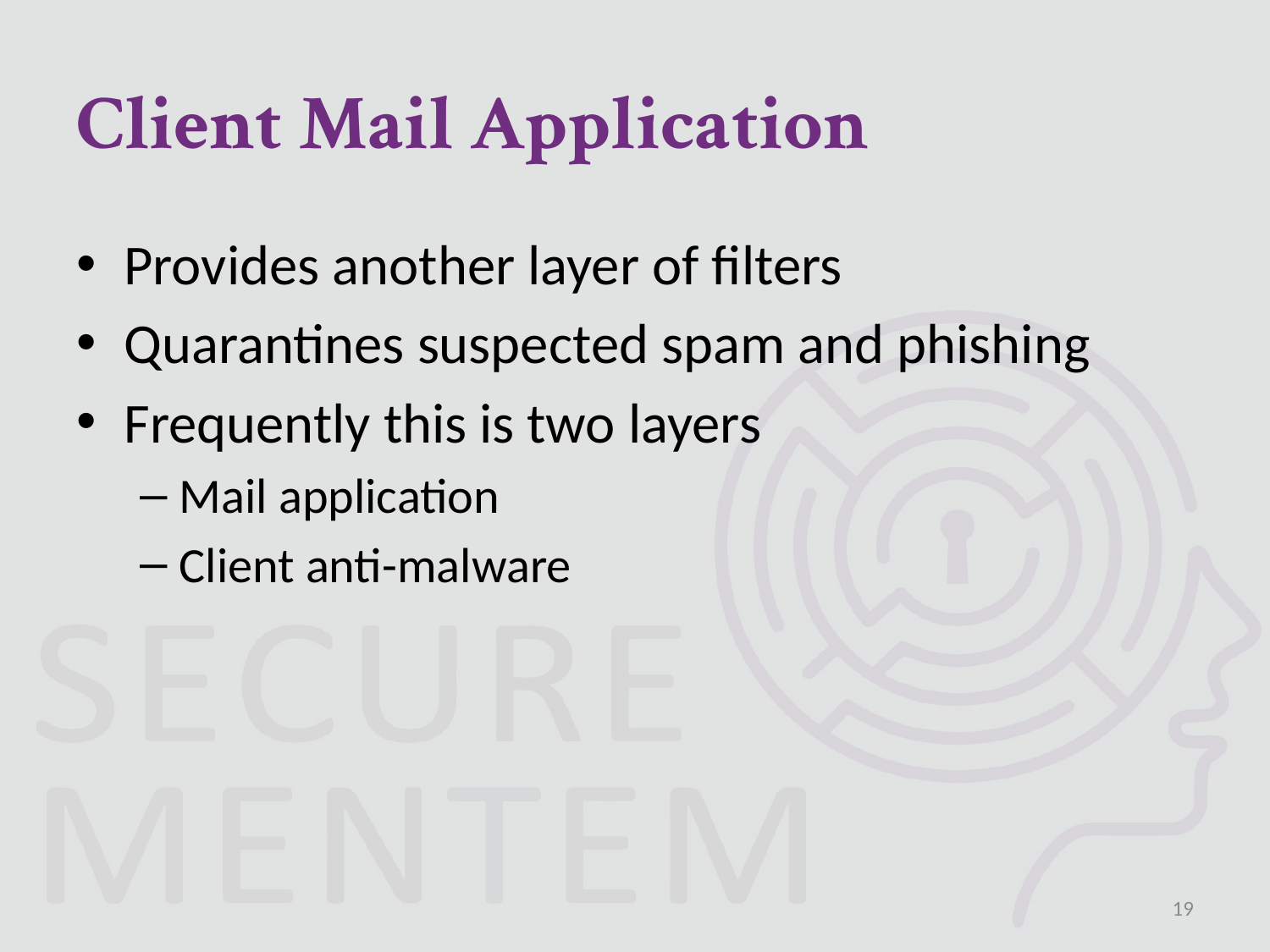

# Client Mail Application
Provides another layer of filters
Quarantines suspected spam and phishing
Frequently this is two layers
Mail application
Client anti-malware
19